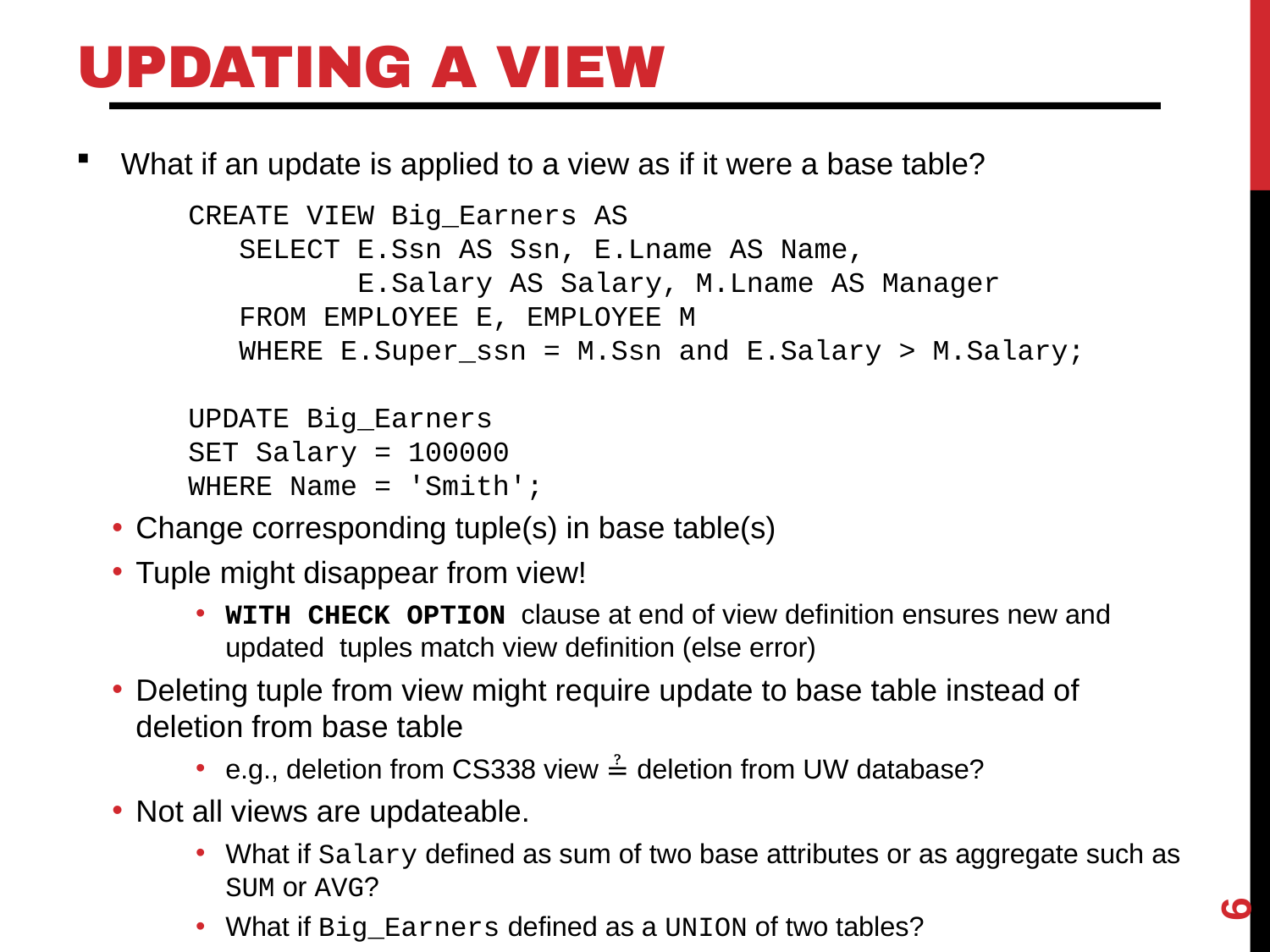

# Updating a View
What if an update is applied to a view as if it were a base table?

Change corresponding tuple(s) in base table(s)
Tuple might disappear from view!
WITH CHECK OPTION  clause at end of view definition ensures new and updated  tuples match view definition (else error)
Deleting tuple from view might require update to base table instead of deletion from base table
e.g., deletion from CS338 view ≟ deletion from UW database?
Not all views are updateable.
What if Salary defined as sum of two base attributes or as aggregate such as SUM or AVG?
What if Big_Earners defined as a UNION of two tables?
CREATE VIEW Big_Earners AS
   SELECT E.Ssn AS Ssn, E.Lname AS Name,
          E.Salary AS Salary, M.Lname AS Manager
   FROM EMPLOYEE E, EMPLOYEE M
   WHERE E.Super_ssn = M.Ssn and E.Salary > M.Salary;

UPDATE Big_Earners
SET Salary = 100000
WHERE Name = 'Smith';
6